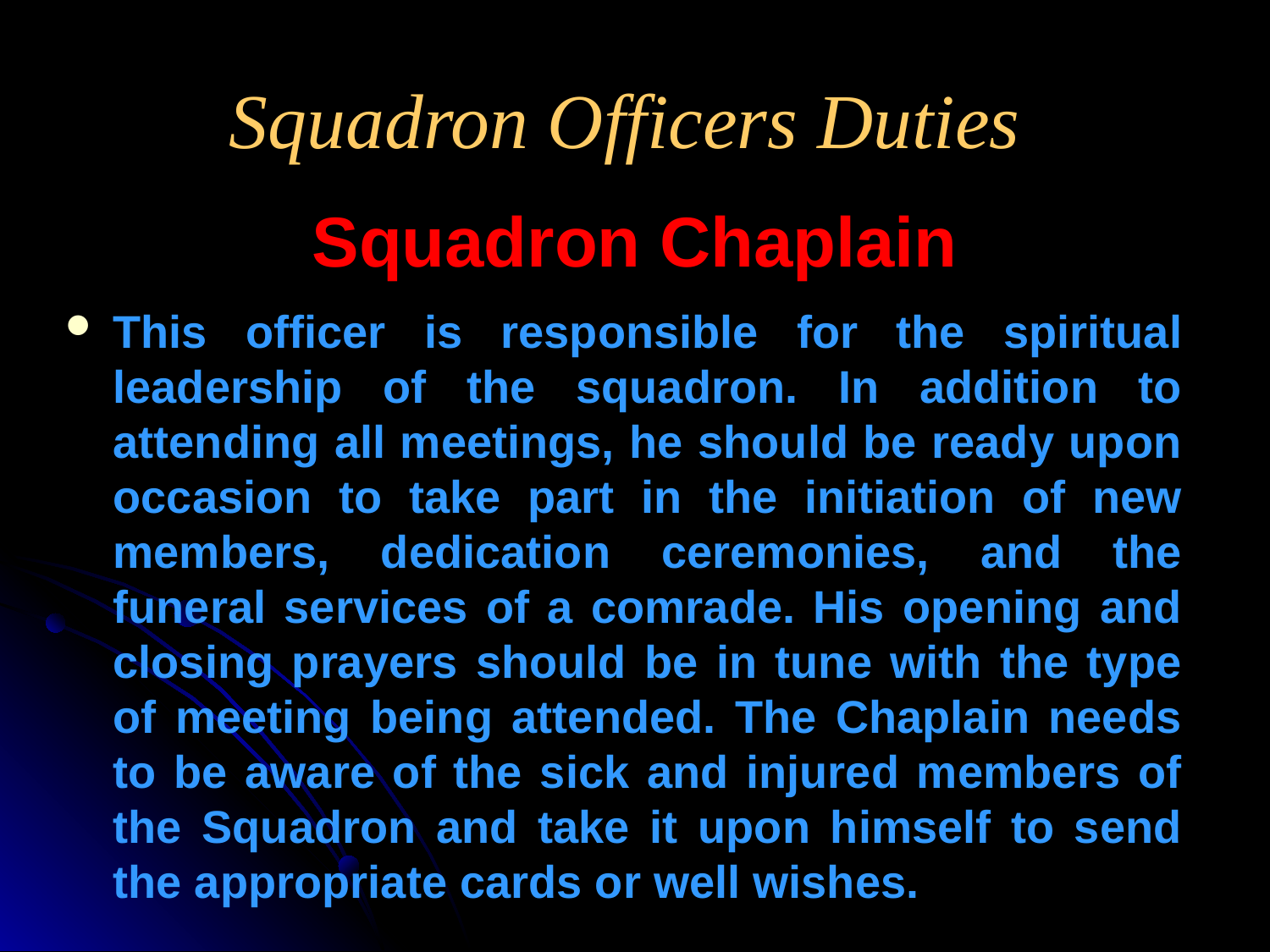

# Squadron Officers Duties
Squadron Chaplain
This officer is responsible for the spiritual leadership of the squadron. In addition to attending all meetings, he should be ready upon occasion to take part in the initiation of new members, dedication ceremonies, and the funeral services of a comrade. His opening and closing prayers should be in tune with the type of meeting being attended. The Chaplain needs to be aware of the sick and injured members of the Squadron and take it upon himself to send the appropriate cards or well wishes.